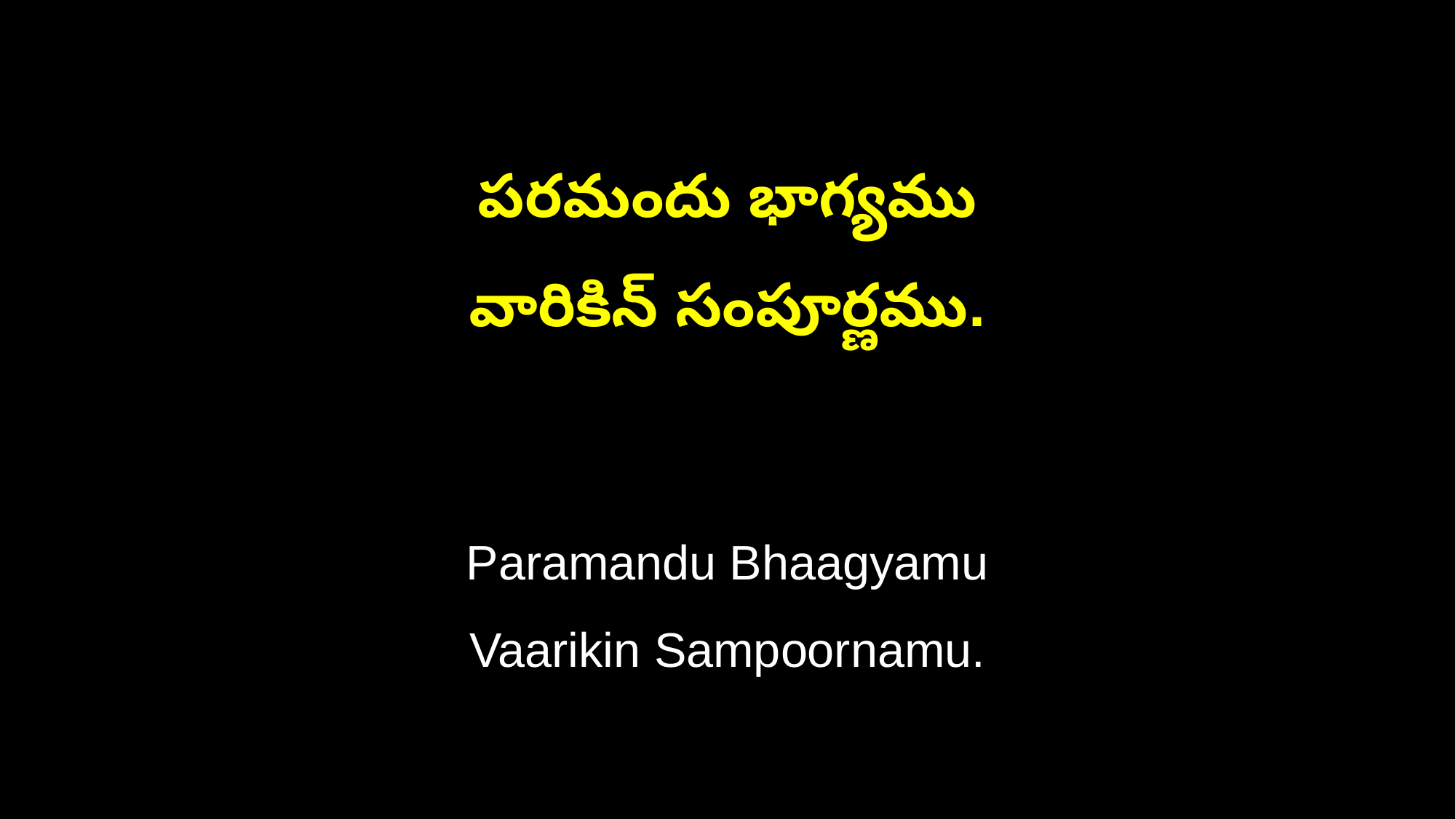

పరమందు భాగ్యము
వారికిన్ సంపూర్ణము.
Paramandu Bhaagyamu
Vaarikin Sampoornamu.